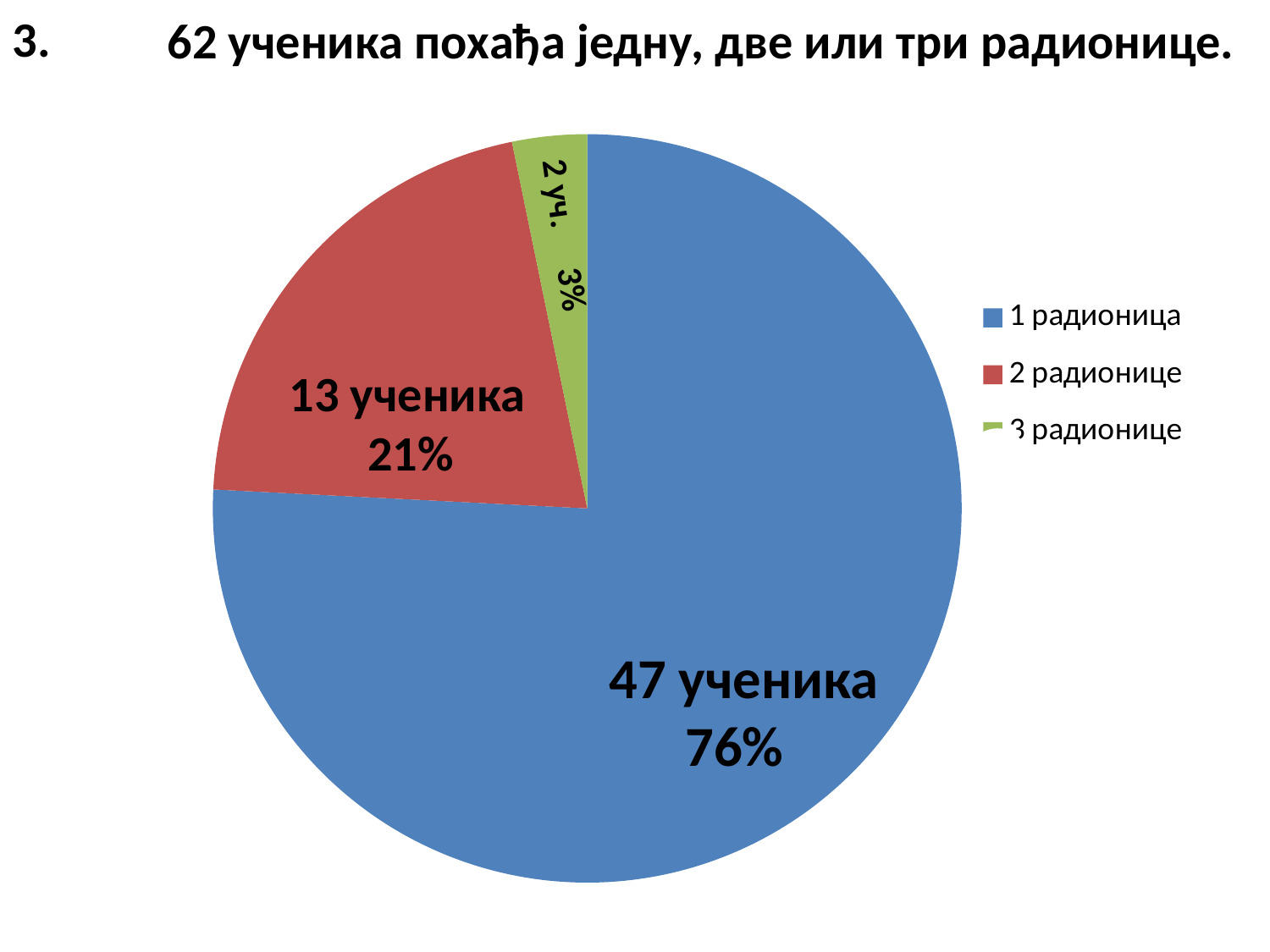

3.
62 ученика похађа једну, две или три радионице.

### Chart

| Category | Sales |
|---|---|
| 1 радионица | 47.0 |
| 2 радионице | 13.0 |
| 3 радионице | 2.0 |

### Chart

| Category |
|---|
2 уч.     3%
13 ученика
       21%
47 ученика
      76%